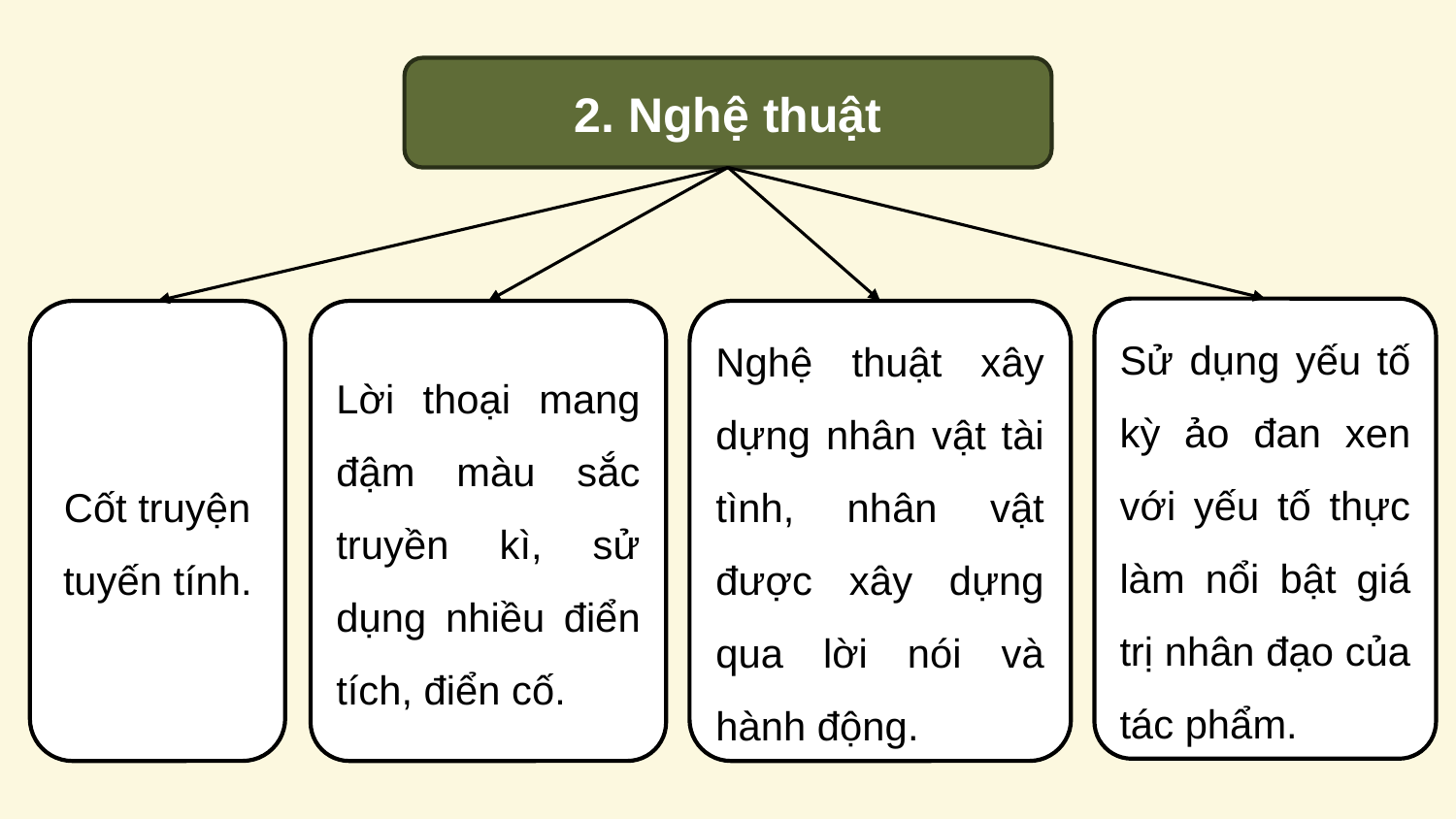

2. Nghệ thuật
Sử dụng yếu tố kỳ ảo đan xen với yếu tố thực làm nổi bật giá trị nhân đạo của tác phẩm.
Cốt truyện tuyến tính.
Nghệ thuật xây dựng nhân vật tài tình, nhân vật được xây dựng qua lời nói và hành động.
Lời thoại mang đậm màu sắc truyền kì, sử dụng nhiều điển tích, điển cố.